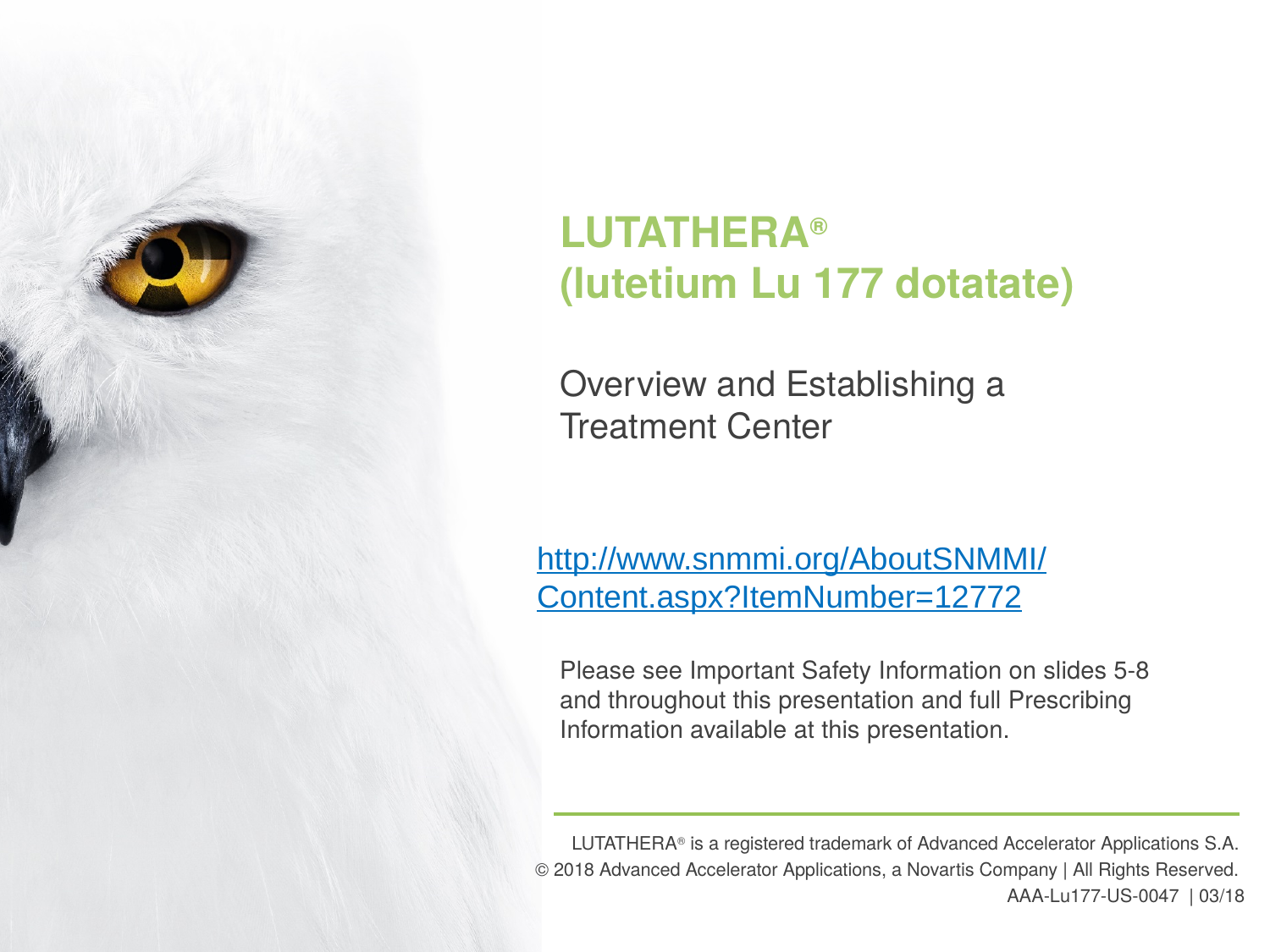

LUTATHERA®
(lutetium Lu 177 dotatate)

Overview and Establishing a
Treatment Center
http://www.snmmi.org/AboutSNMMI/Content.aspx?ItemNumber=12772
Please see Important Safety Information on slides 5-8 and throughout this presentation and full Prescribing Information available at this presentation.
LUTATHERA® is a registered trademark of Advanced Accelerator Applications S.A.
© 2018 Advanced Accelerator Applications, a Novartis Company | All Rights Reserved.
AAA-Lu177-US-0047  | 03/18